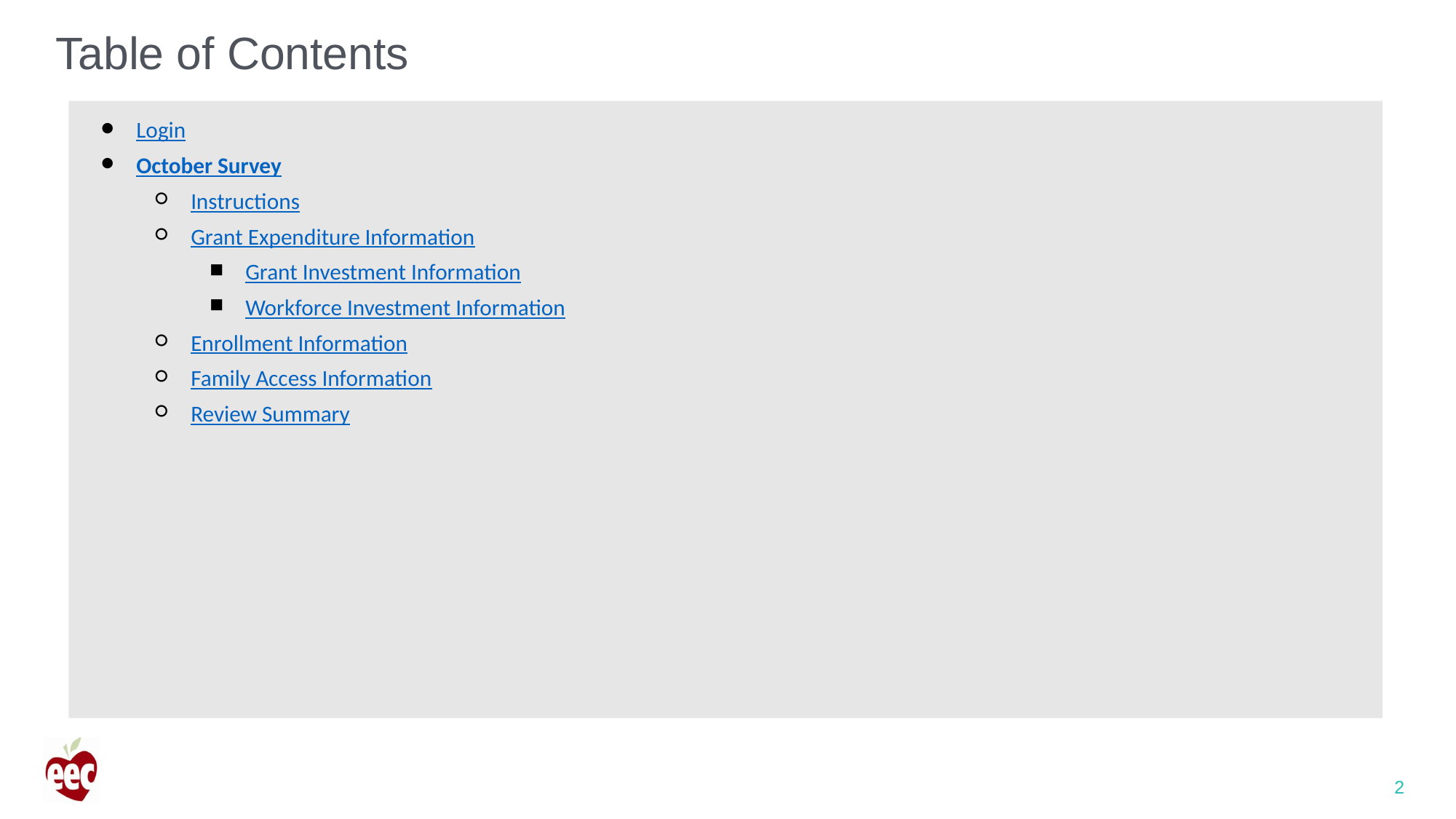

# Table of Contents
Login
October Survey
Instructions
Grant Expenditure Information
Grant Investment Information
Workforce Investment Information
Enrollment Information
Family Access Information
Review Summary

2